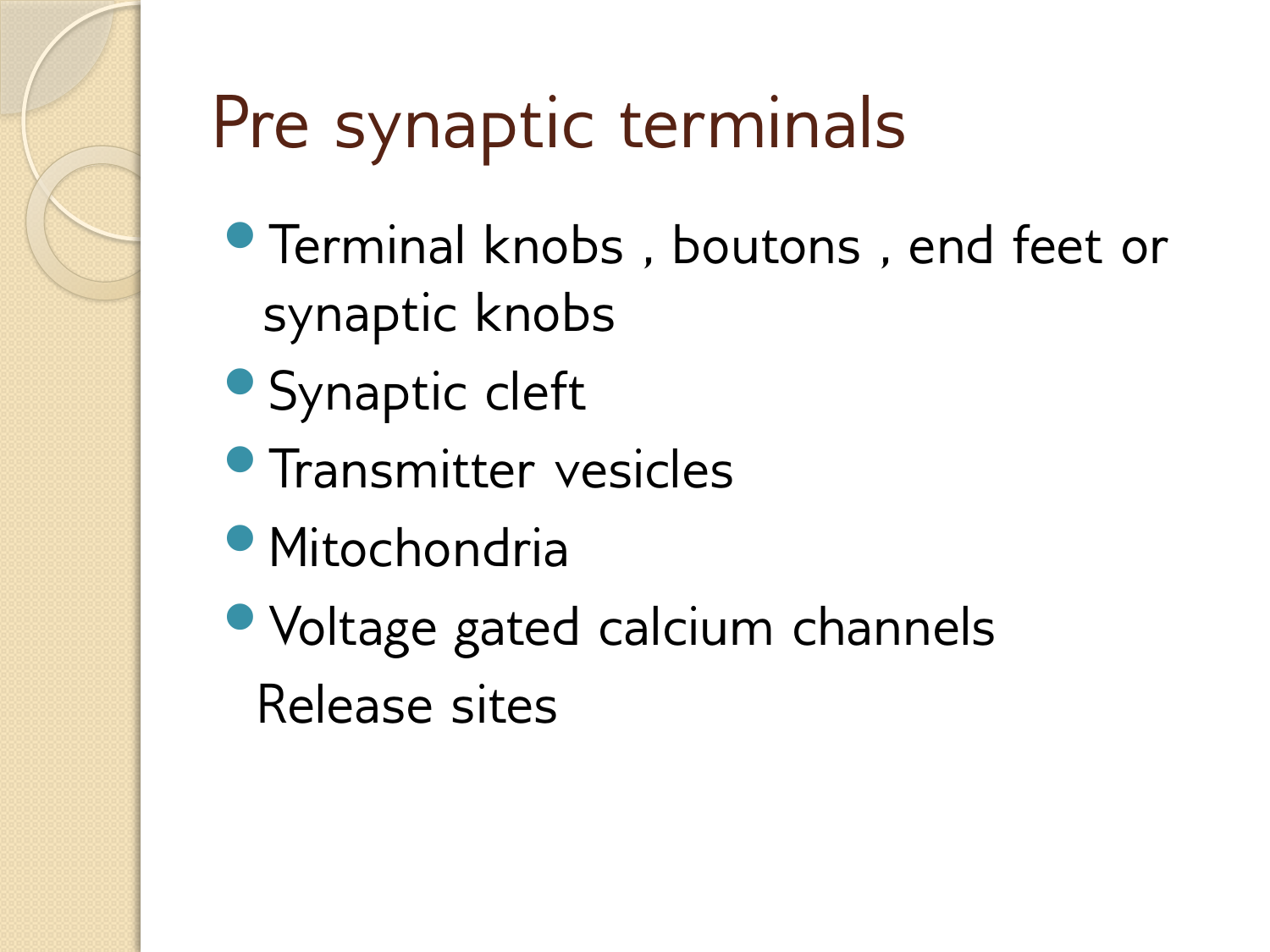

# Pre synaptic terminals
Terminal knobs , boutons , end feet or synaptic knobs
Synaptic cleft
Transmitter vesicles
Mitochondria
Voltage gated calcium channels
  Release sites